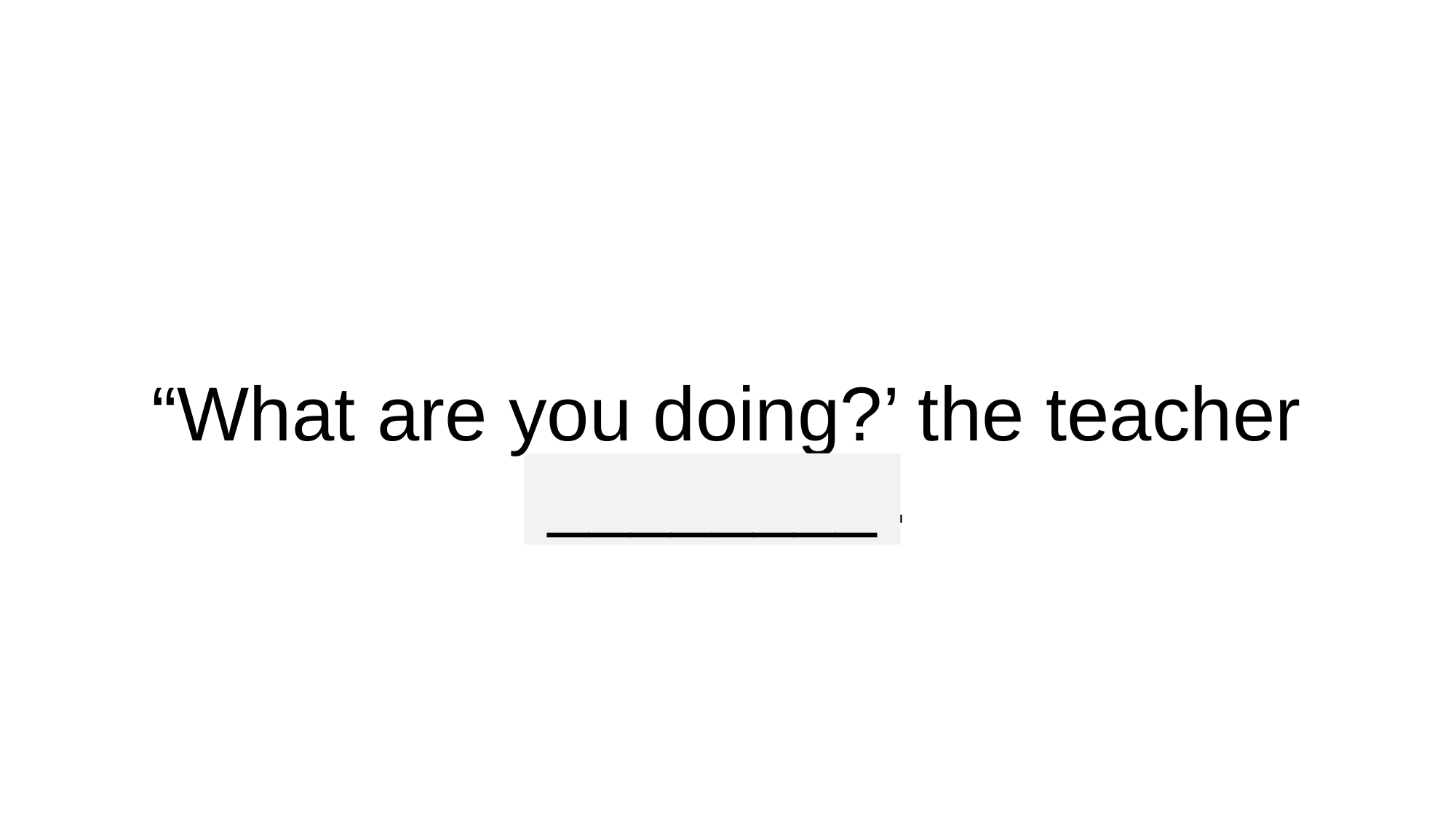

# “What are you doing?’ the teacher squawked.
________